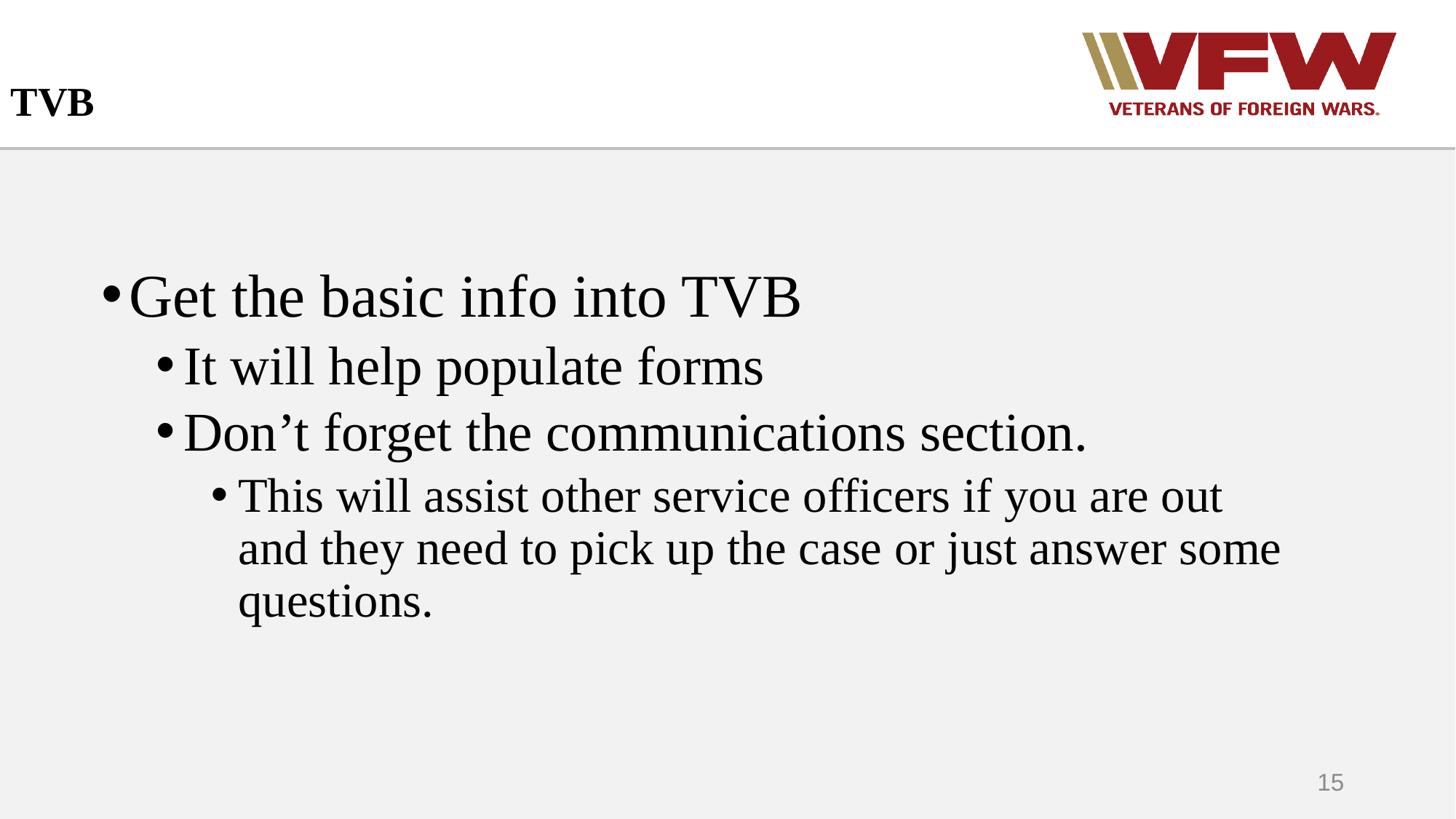

# TVB
Get the basic info into TVB
It will help populate forms
Don’t forget the communications section.
This will assist other service officers if you are out and they need to pick up the case or just answer some questions.

15